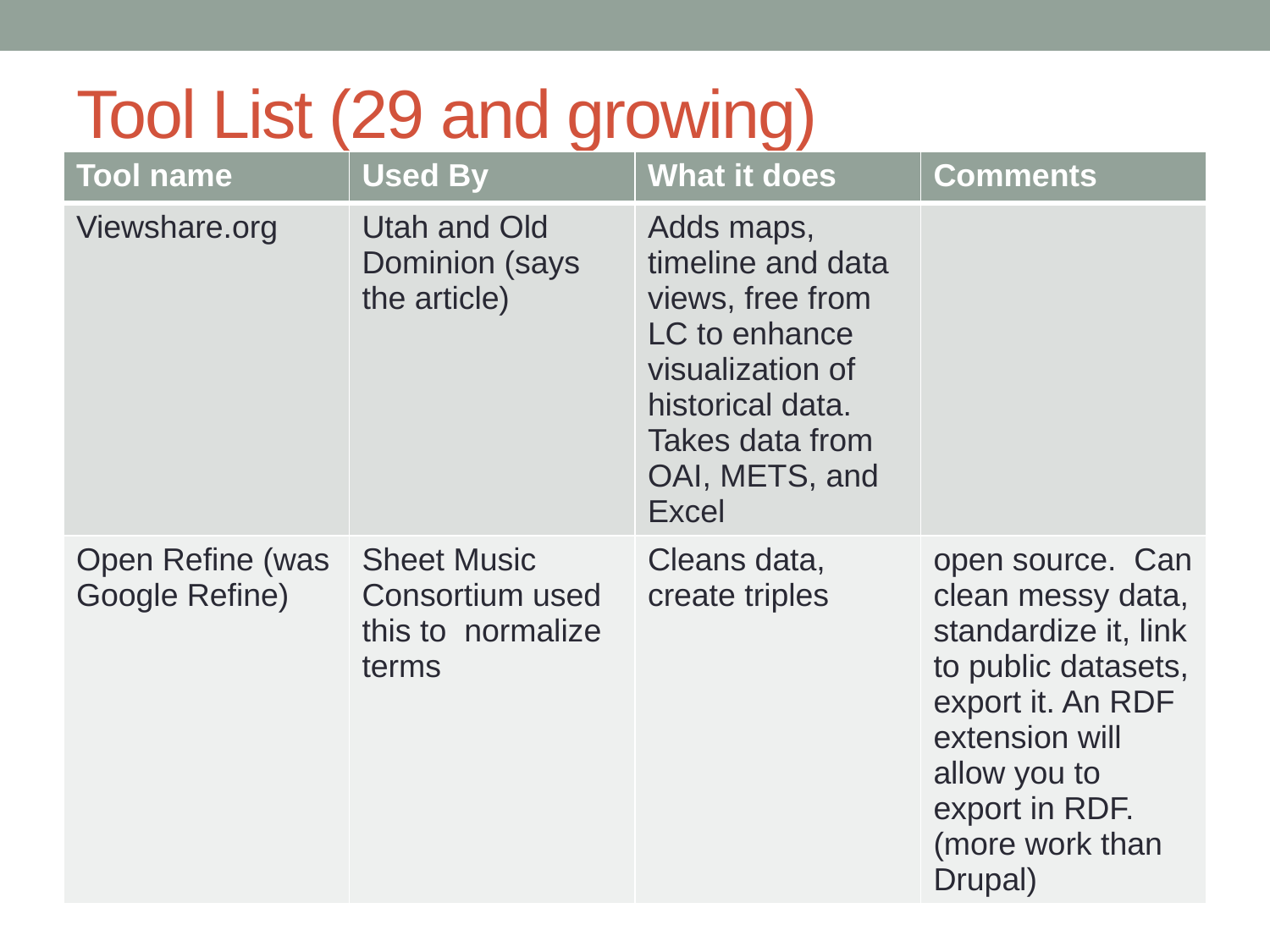

# Tool List (29 and growing)
| Tool name | Used By | What it does | Comments |
| --- | --- | --- | --- |
| Viewshare.org | Utah and Old Dominion (says the article) | Adds maps, timeline and data views, free from LC to enhance visualization of historical data. Takes data from OAI, METS, and Excel |  |
| Open Refine (was Google Refine) | Sheet Music Consortium used this to normalize terms | Cleans data, create triples | open source. Can clean messy data, standardize it, link to public datasets, export it. An RDF extension will allow you to export in RDF. (more work than Drupal) |